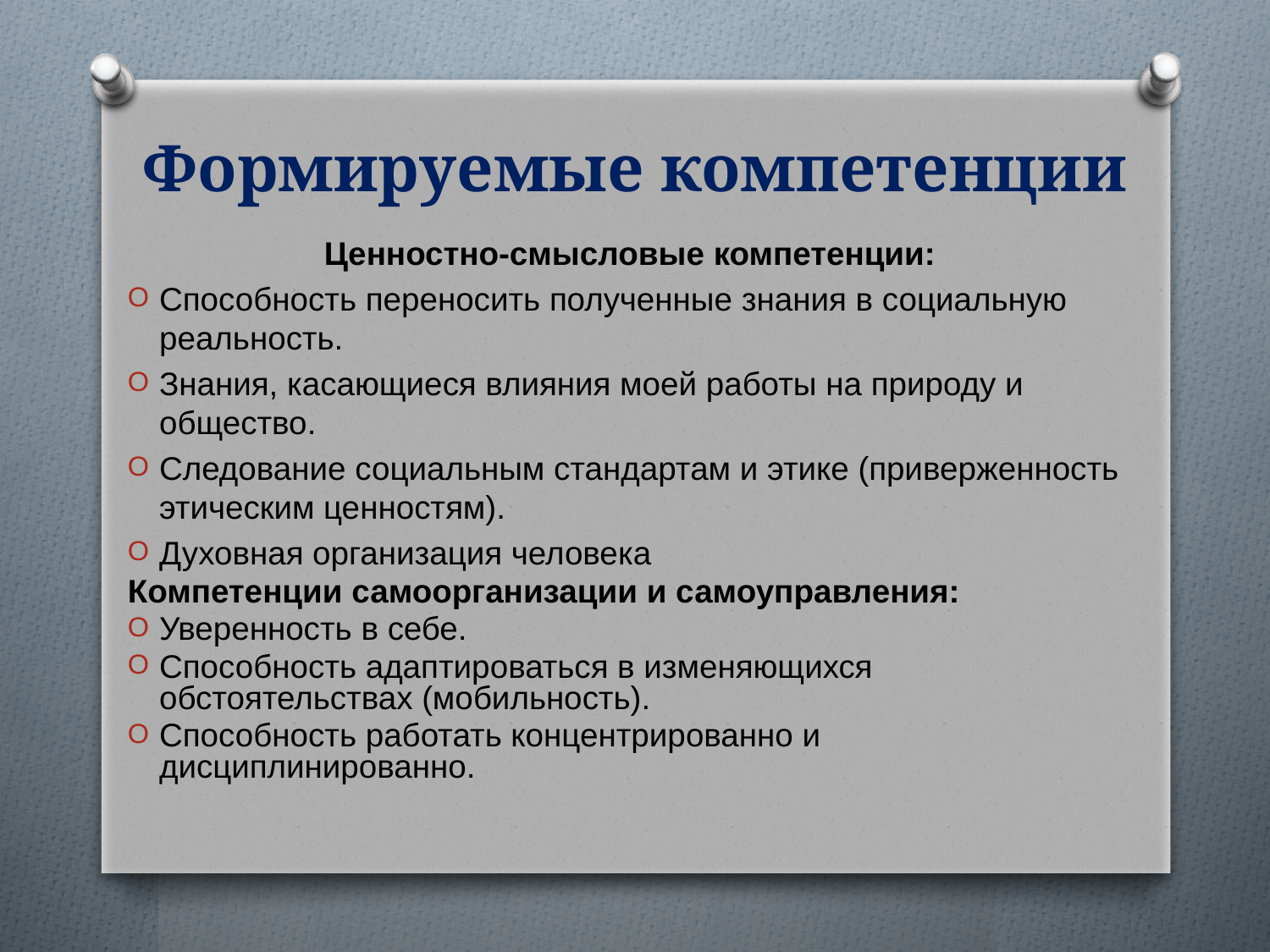

# Формируемые компетенции
Ценностно-смысловые компетенции:
Способность переносить полученные знания в социальную реальность.
Знания, касающиеся влияния моей работы на природу и общество.
Следование социальным стандартам и этике (приверженность этическим ценностям).
Духовная организация человека
Компетенции самоорганизации и самоуправления:
Уверенность в себе.
Способность адаптироваться в изменяющихся обстоятельствах (мобильность).
Способность работать концентрированно и дисциплинированно.